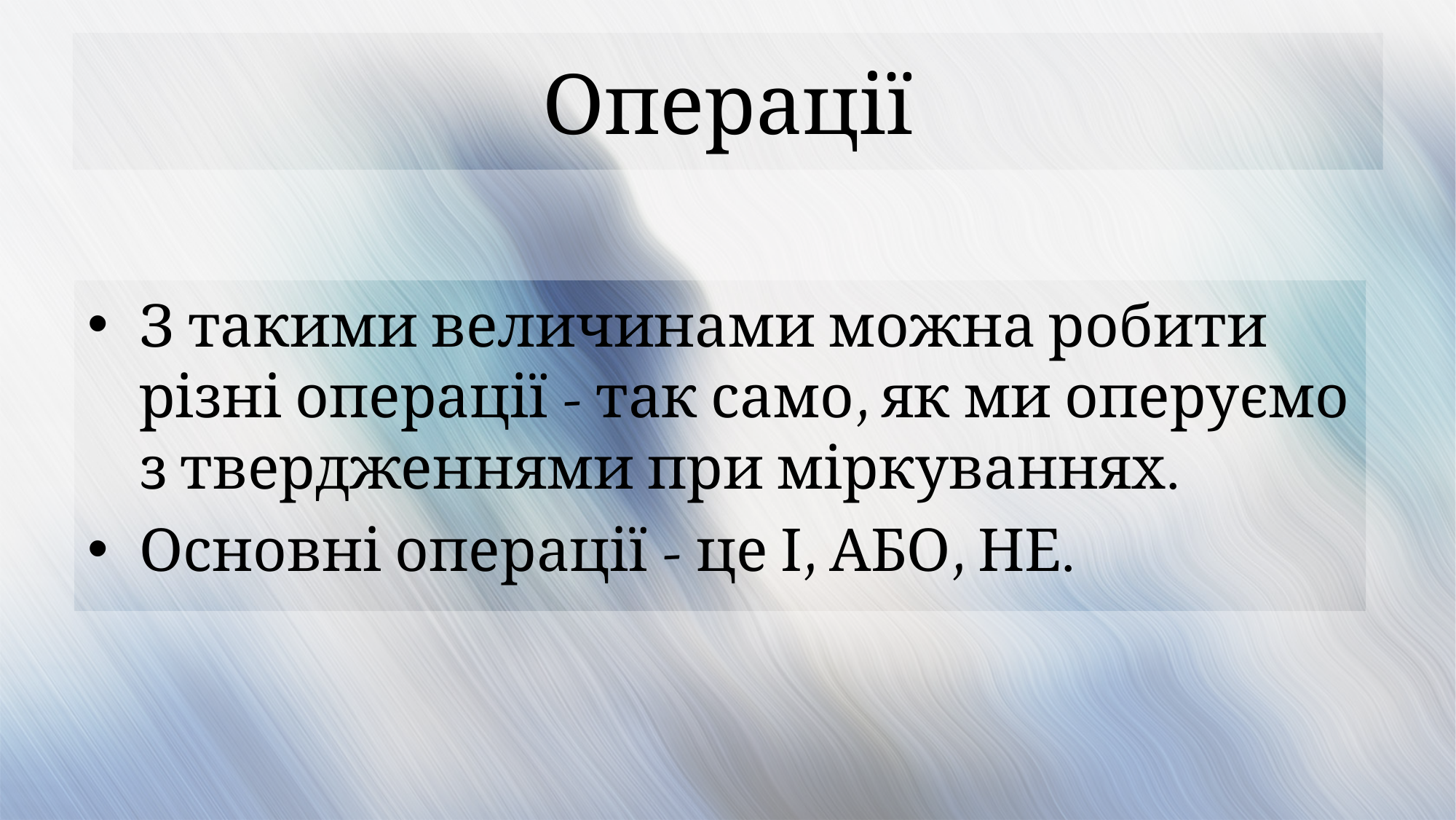

# Операції
З такими величинами можна робити різні операції - так само, як ми оперуємо з твердженнями при міркуваннях.
Основні операції - це І, АБО, НЕ.